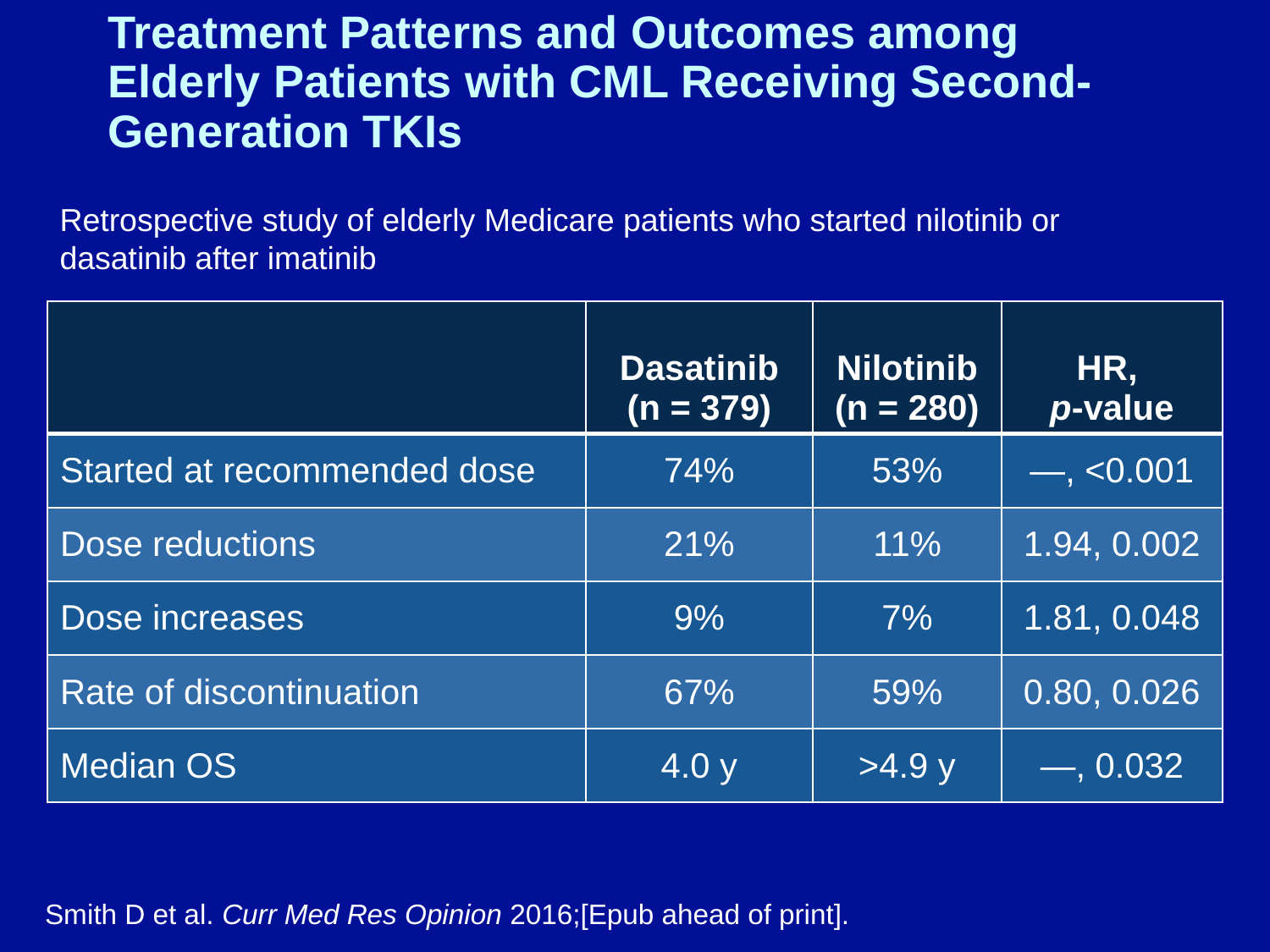

# Treatment Patterns and Outcomes among Elderly Patients with CML Receiving Second-Generation TKIs
Retrospective study of elderly Medicare patients who started nilotinib or dasatinib after imatinib
|  | Dasatinib (n = 379) | Nilotinib (n = 280) | HR, p-value |
| --- | --- | --- | --- |
| Started at recommended dose | 74% | 53% | —, <0.001 |
| Dose reductions | 21% | 11% | 1.94, 0.002 |
| Dose increases | 9% | 7% | 1.81, 0.048 |
| Rate of discontinuation | 67% | 59% | 0.80, 0.026 |
| Median OS | 4.0 y | >4.9 y | —, 0.032 |
Smith D et al. Curr Med Res Opinion 2016;[Epub ahead of print].